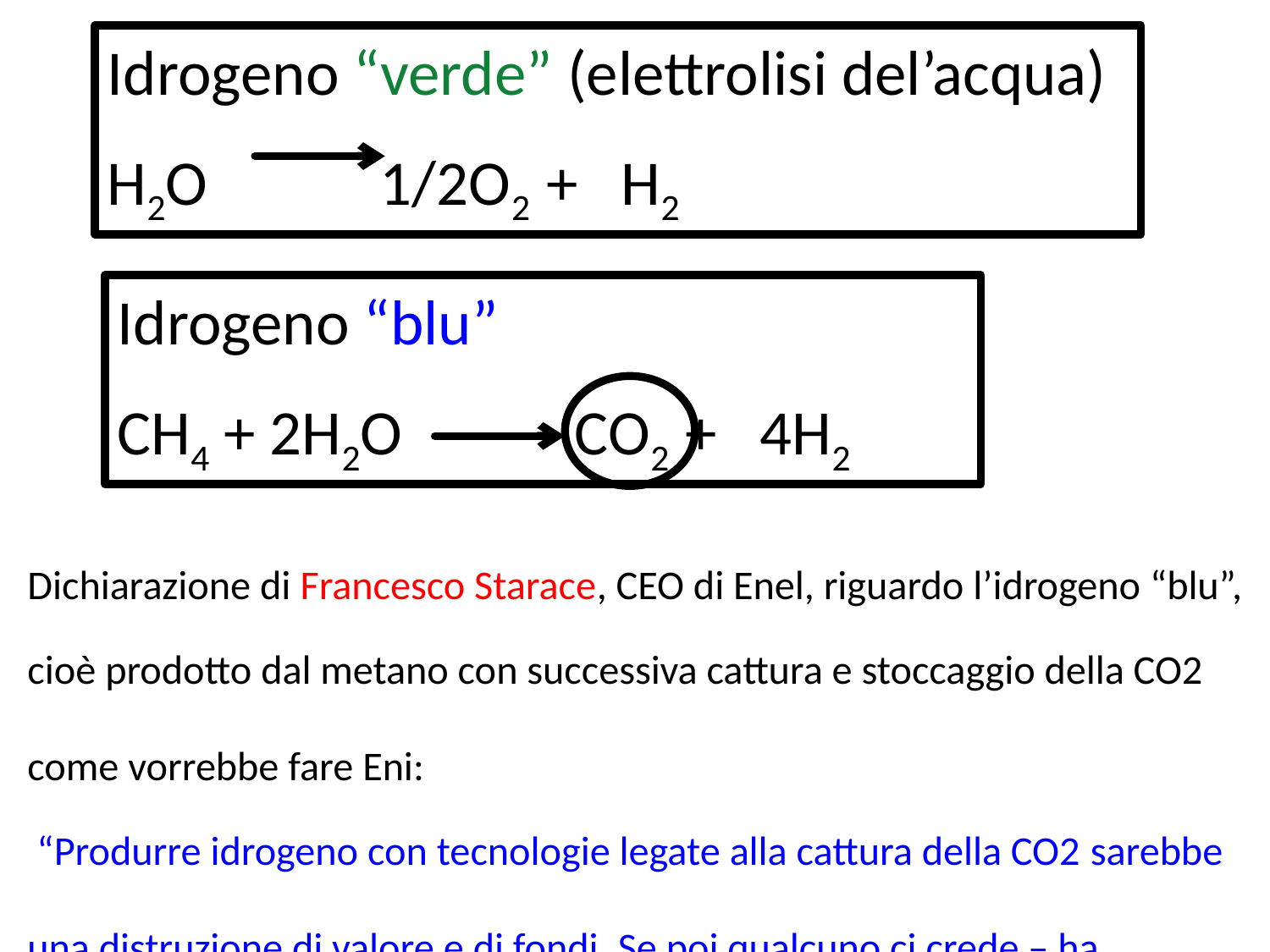

Idrogeno “verde” (elettrolisi del’acqua)

H2O            1/2O2  +   H2
Idrogeno “blu”

CH4 + 2H2O            CO2  +   4H2

Dichiarazione di Francesco Starace, CEO di Enel, riguardo l’idrogeno “blu”, cioè prodotto dal metano con successiva cattura e stoccaggio della CO2 come vorrebbe fare Eni:
 “Produrre idrogeno con tecnologie legate alla cattura della CO2 sarebbe una distruzione di valore e di fondi. Se poi qualcuno ci crede – ha aggiunto– dovrebbe comunque farlo con fondi suoi, senza chiedere incentivi”.